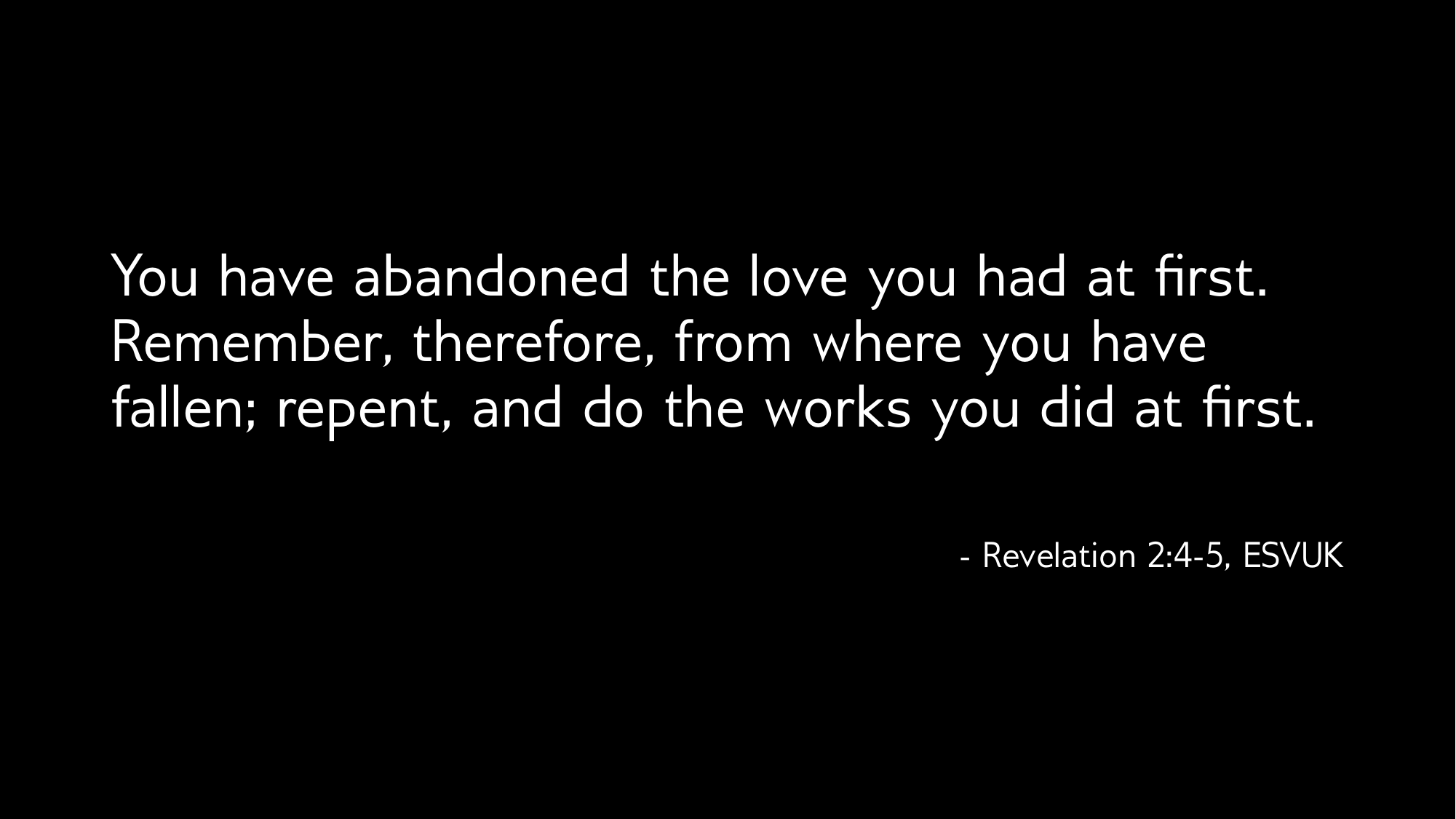

You have abandoned the love you had at first. Remember, therefore, from where you have fallen; repent, and do the works you did at first.

- Revelation 2:4-5, ESVUK